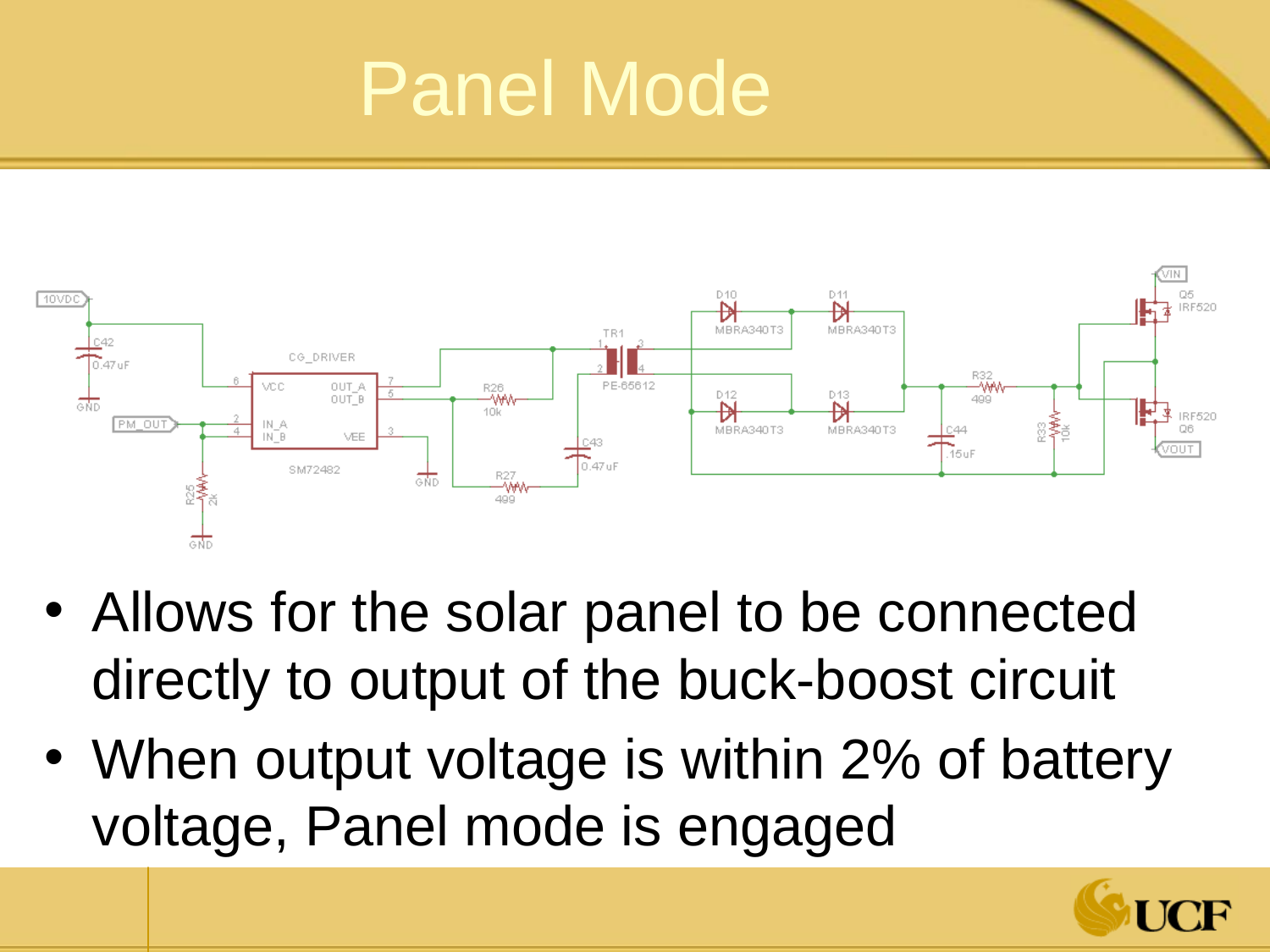

# Panel Mode

Allows for the solar panel to be connected directly to output of the buck-boost circuit
When output voltage is within 2% of battery voltage, Panel mode is engaged